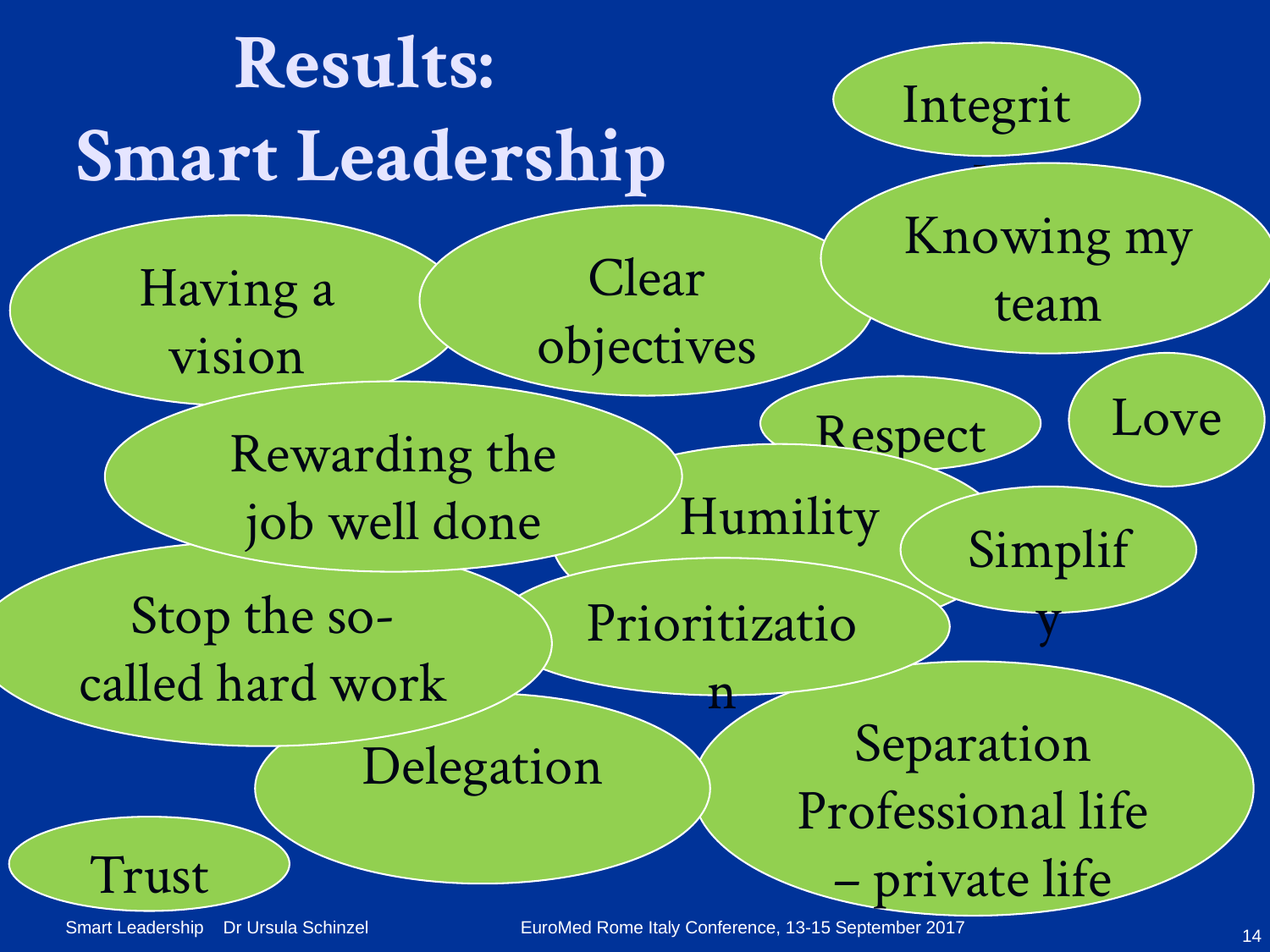

# Results: Smart Leadership
Integrity
Knowing my team
Clear objectives
Having a vision
Love
Respect
Rewarding the job well done
Humility
Simplify
Stop the so-called hard work
Prioritization
Separation Professional life – private life
Delegation
Trust
14